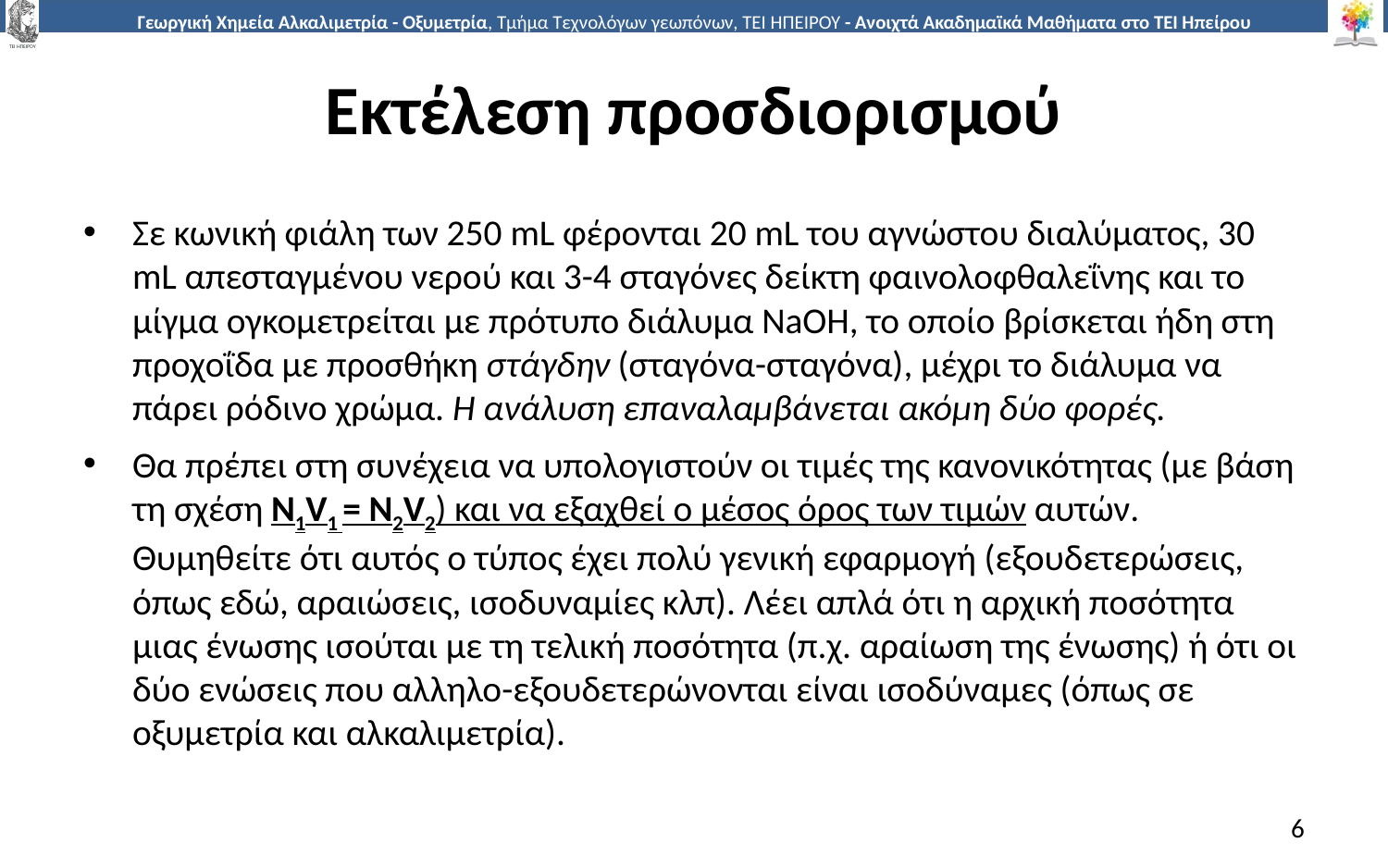

# Εκτέλεση προσδιορισμού
Σε κωνική φιάλη των 250 mL φέρονται 20 mL του αγνώστου διαλύματος, 30 mL απεσταγμένου νερού και 3-4 σταγόνες δείκτη φαινολοφθαλεΐνης και το μίγμα ογκομετρείται με πρότυπο διάλυμα NaOH, το οποίο βρίσκεται ήδη στη προχοΐδα με προσθήκη στάγδην (σταγόνα-σταγόνα), μέχρι το διάλυμα να πάρει ρόδινο χρώμα. Η ανάλυση επαναλαμβάνεται ακόμη δύο φορές.
Θα πρέπει στη συνέχεια να υπολογιστούν οι τιμές της κανονικότητας (με βάση τη σχέση N1V1 = N2V2) και να εξαχθεί ο μέσος όρος των τιμών αυτών. Θυμηθείτε ότι αυτός ο τύπος έχει πολύ γενική εφαρμογή (εξουδετερώσεις, όπως εδώ, αραιώσεις, ισοδυναμίες κλπ). Λέει απλά ότι η αρχική ποσότητα μιας ένωσης ισούται με τη τελική ποσότητα (π.χ. αραίωση της ένωσης) ή ότι οι δύο ενώσεις που αλληλο-εξουδετερώνονται είναι ισοδύναμες (όπως σε οξυμετρία και αλκαλιμετρία).

6